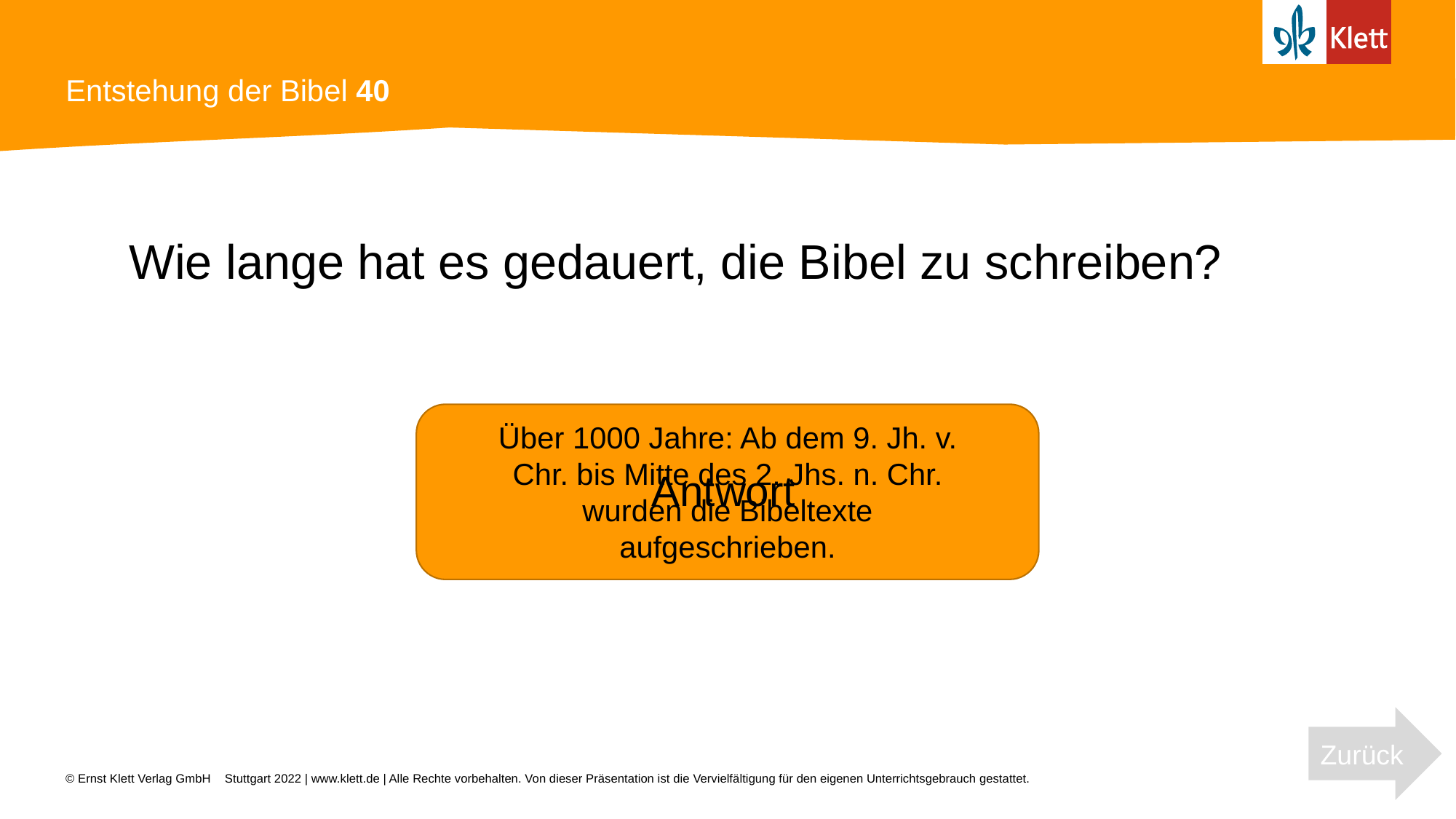

# Entstehung der Bibel 40
Wie lange hat es gedauert, die Bibel zu schreiben?

Über 1000 Jahre: Ab dem 9. Jh. v. Chr. bis Mitte des 2. Jhs. n. Chr. wurden die Bibeltexte aufgeschrieben.
Antwort
Zurück
Stuttgart 2022 | www.klett.de | Alle Rechte vorbehalten. Von dieser Präsentation ist die Vervielfältigung für den eigenen Unterrichtsgebrauch gestattet.